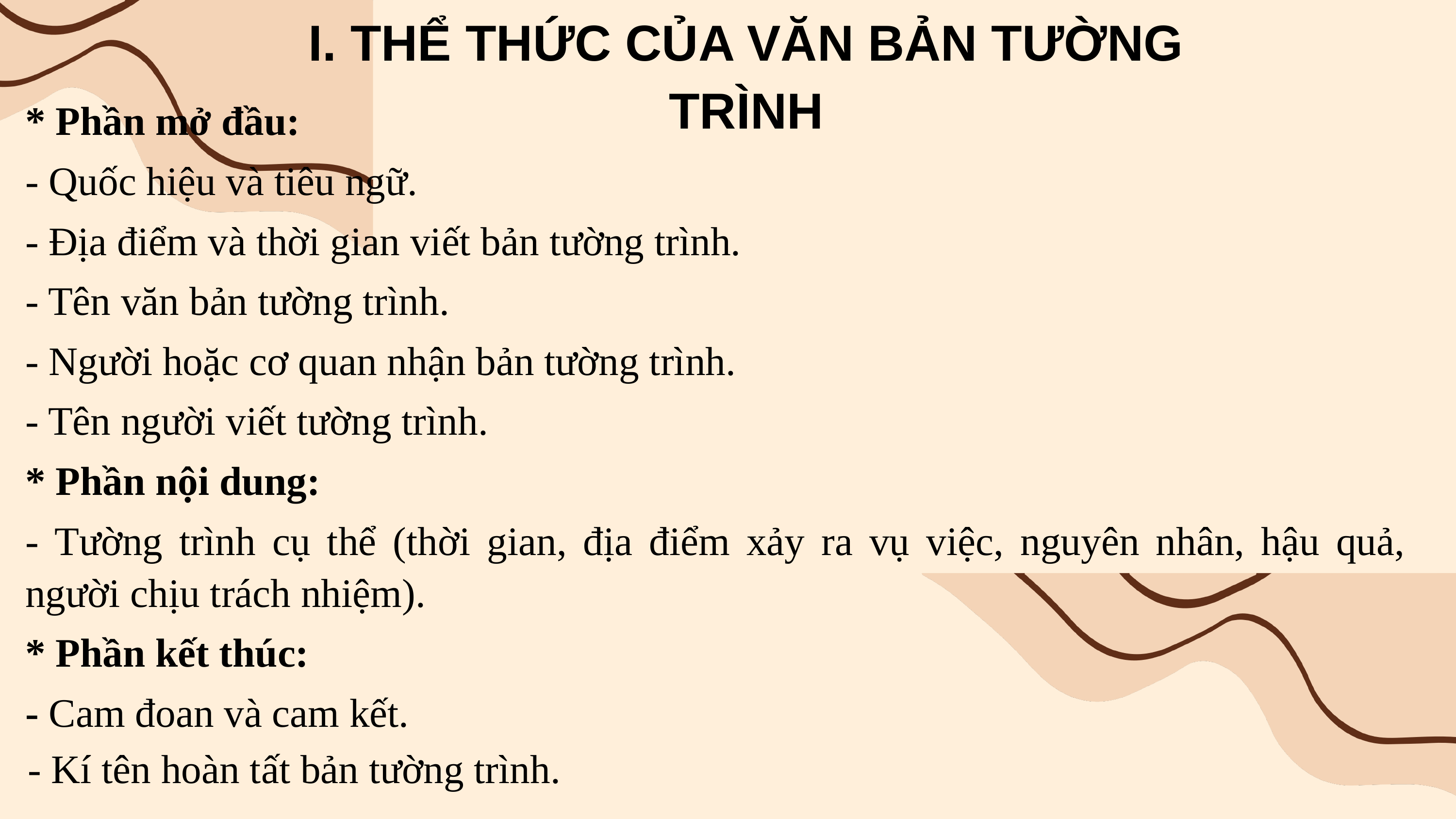

I. THỂ THỨC CỦA VĂN BẢN TƯỜNG TRÌNH

* Phần mở đầu:
- Quốc hiệu và tiêu ngữ.
- Địa điểm và thời gian viết bản tường trình.
- Tên văn bản tường trình.
- Người hoặc cơ quan nhận bản tường trình.
- Tên người viết tường trình.
* Phần nội dung:
- Tường trình cụ thể (thời gian, địa điểm xảy ra vụ việc, nguyên nhân, hậu quả, người chịu trách nhiệm).
* Phần kết thúc:
- Cam đoan và cam kết.
- Kí tên hoàn tất bản tường trình.